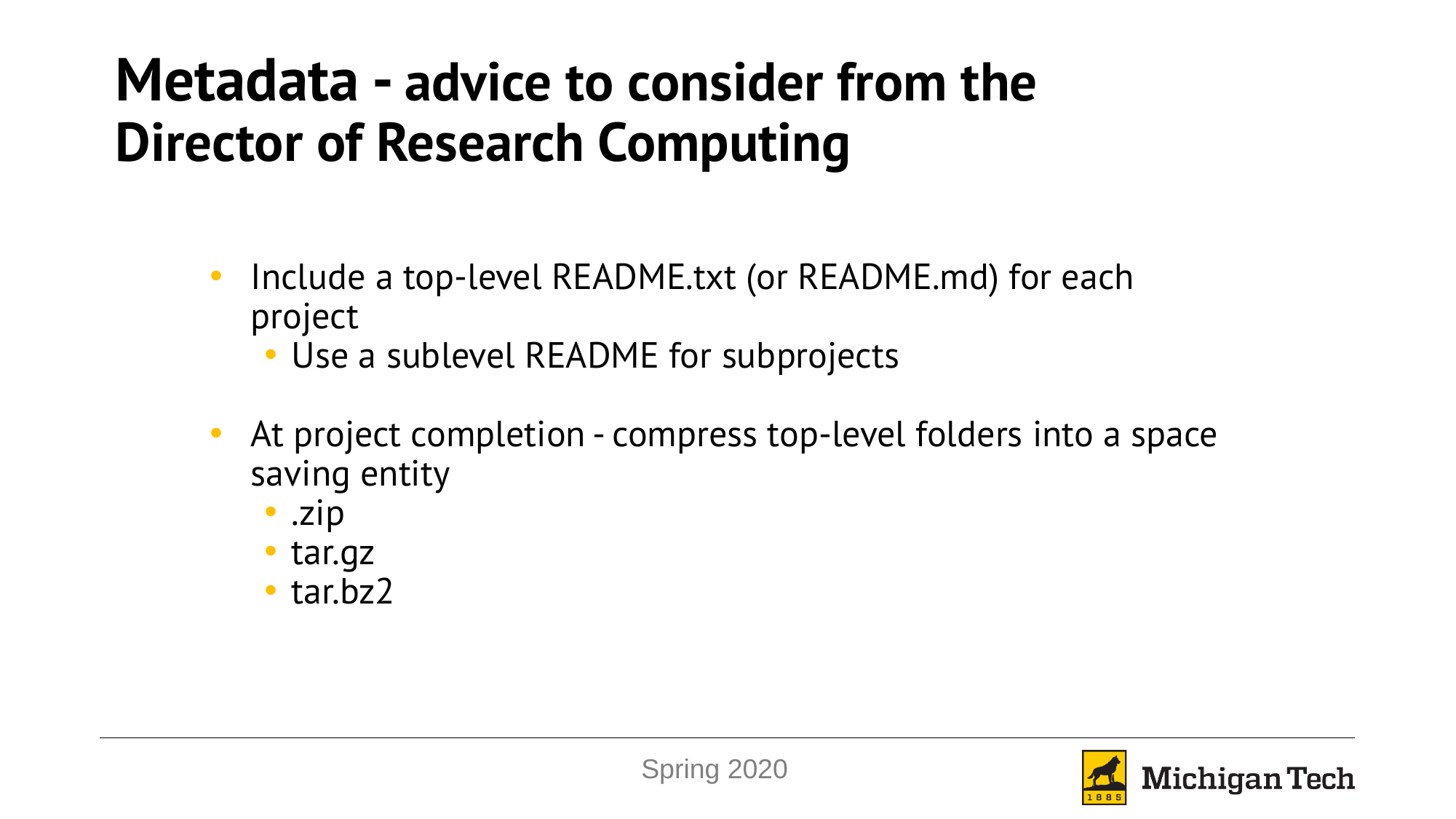

# Metadata - advice to consider from the
Director of Research Computing

Include a top-level README.txt (or README.md) for each project
Use a sublevel README for subprojects

At project completion - compress top-level folders into a space saving entity
.zip
tar.gz
tar.bz2

Spring 2020